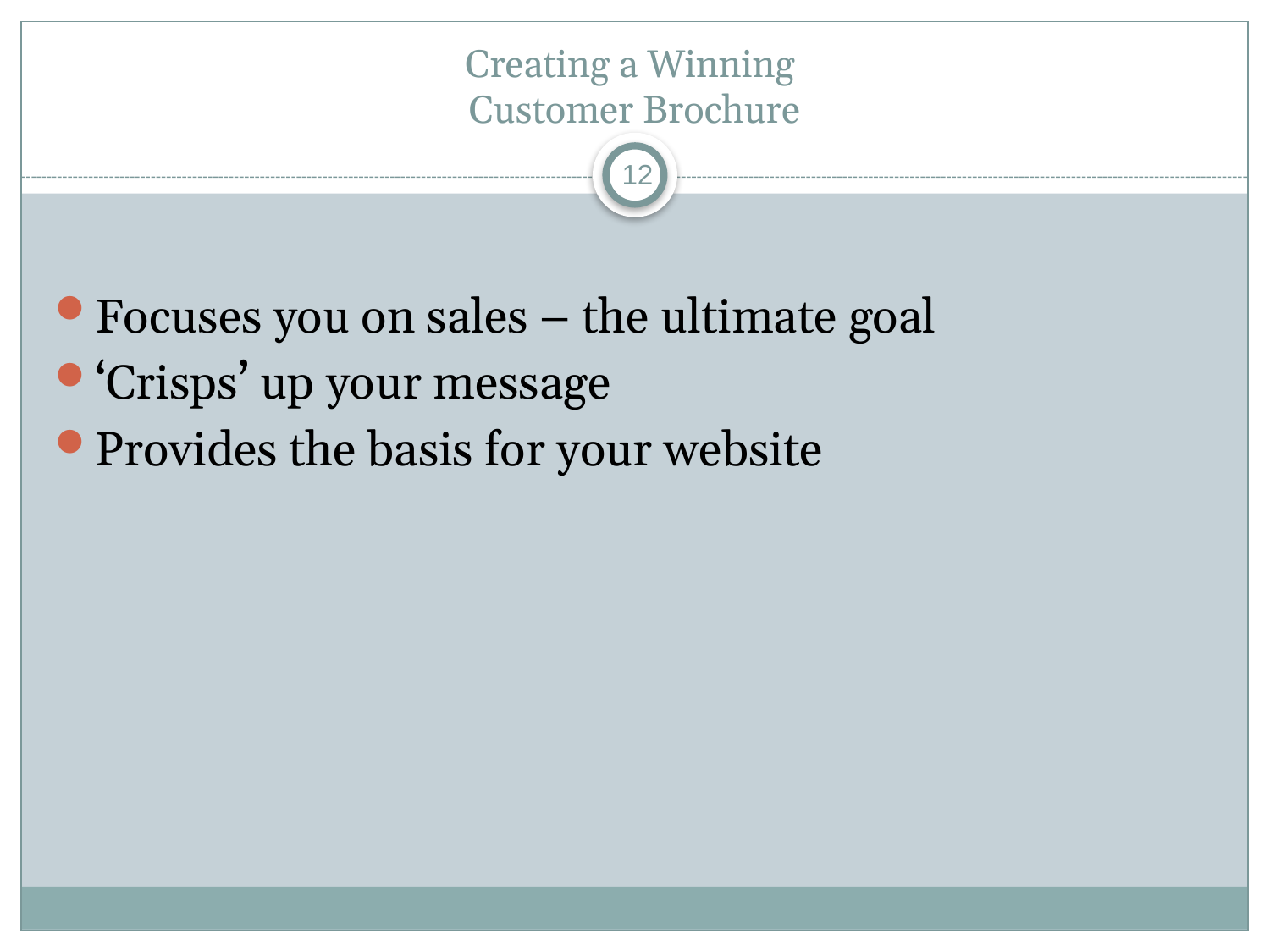

# Creating a Winning Customer Brochure
12

Focuses you on sales – the ultimate goal
‘Crisps’ up your message
Provides the basis for your website